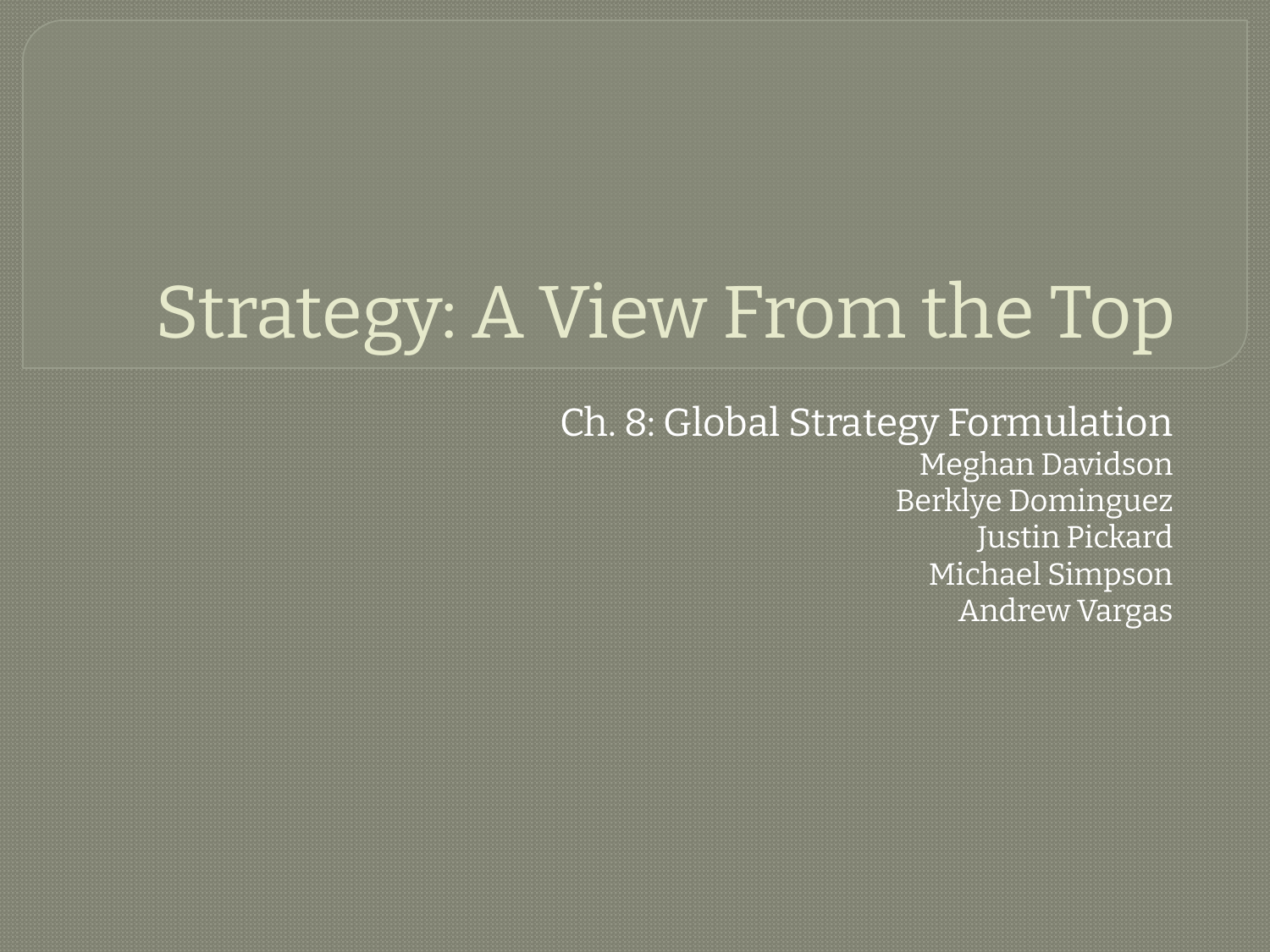

# Strategy: A View From the Top
Ch. 8: Global Strategy Formulation
Meghan Davidson
Berklye Dominguez
Justin Pickard
Michael Simpson
Andrew Vargas